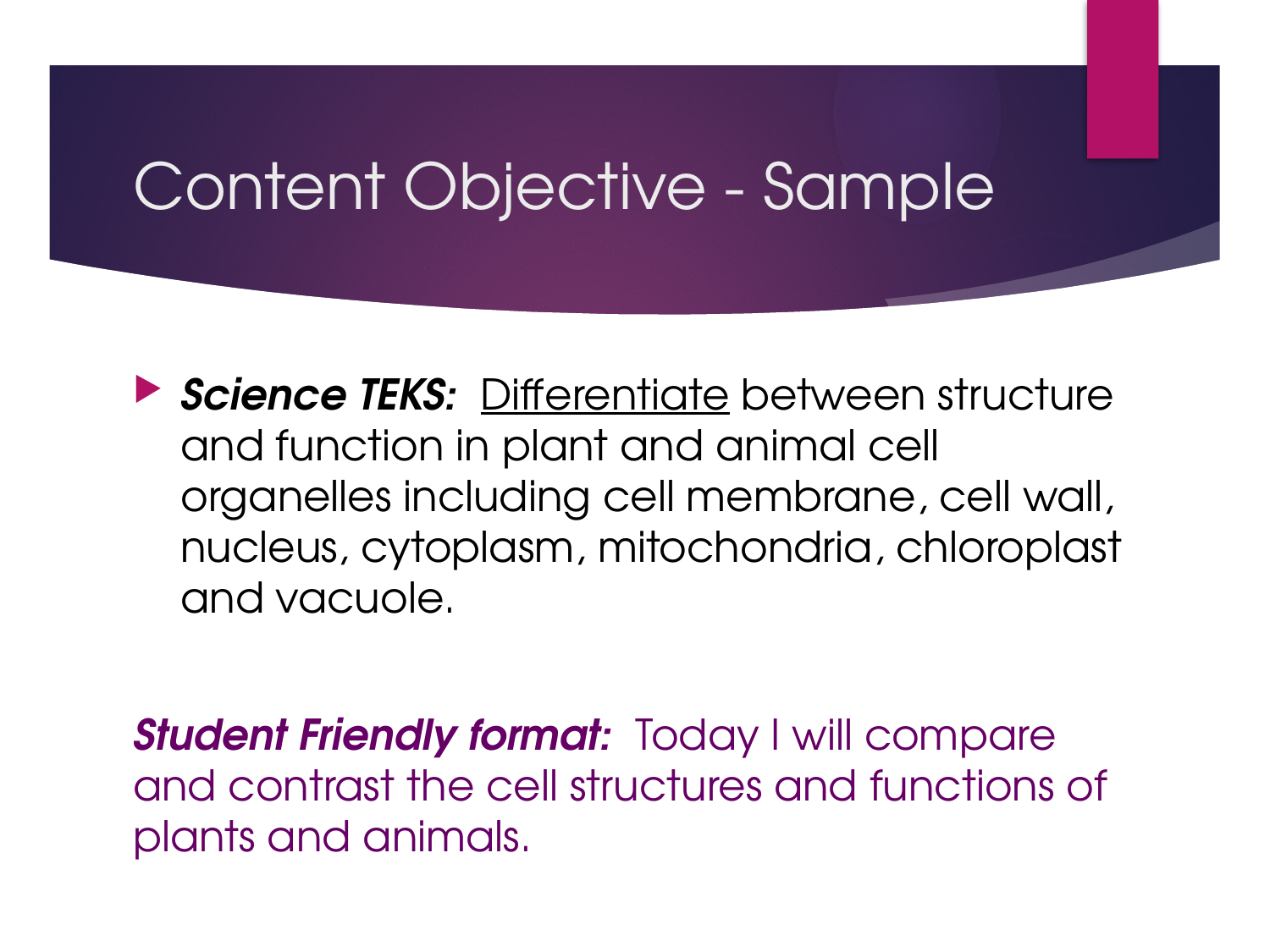

# Content Objective - Sample
Science TEKS:  Differentiate between structure and function in plant and animal cell organelles including cell membrane, cell wall, nucleus, cytoplasm, mitochondria, chloroplast and vacuole.

Student Friendly format:  Today I will compare and contrast the cell structures and functions of plants and animals.